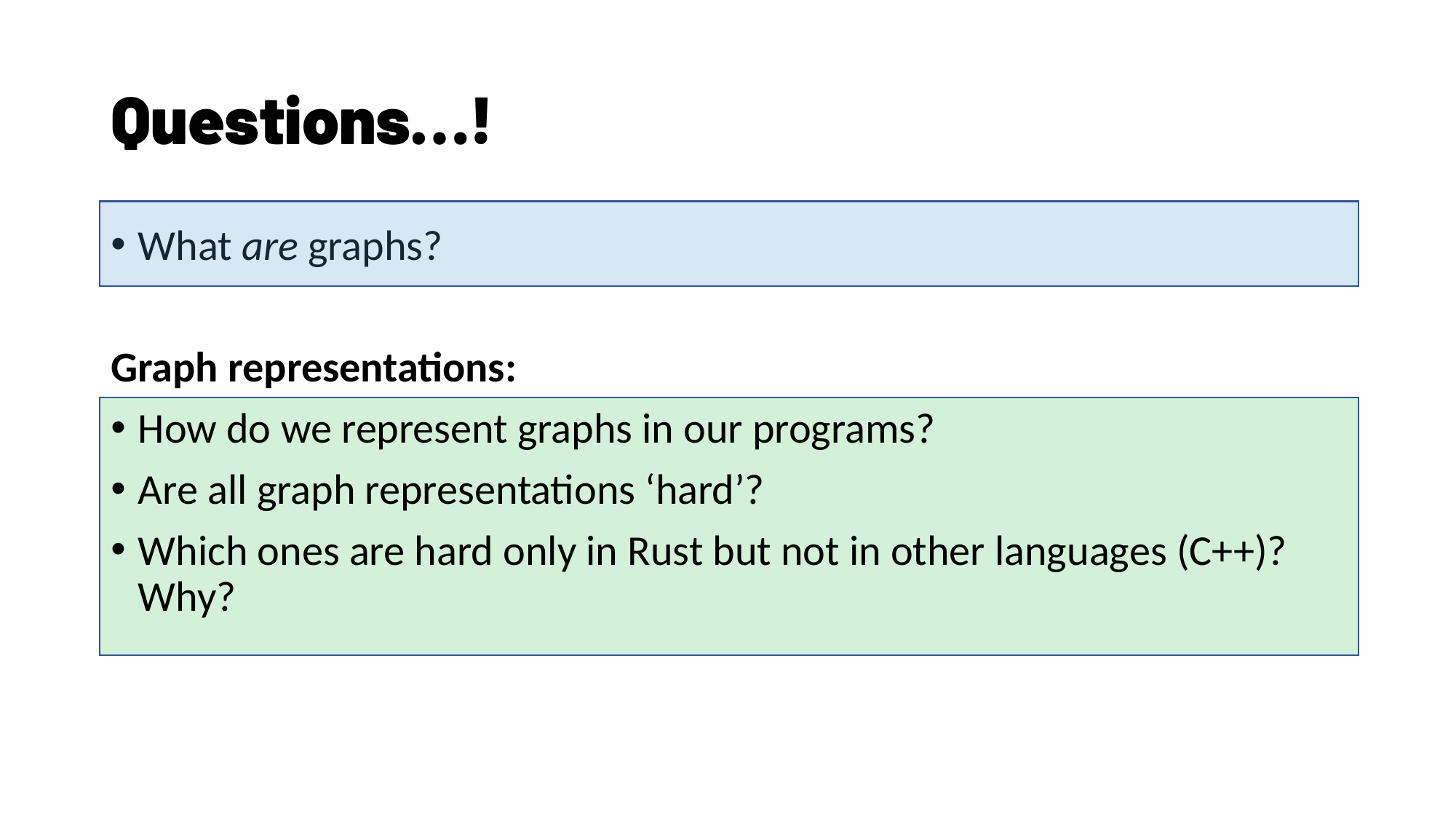

# Questions…!

What are graphs?

Graph representations:
How do we represent graphs in our programs?
Are all graph representations ‘hard’?
Which ones are hard only in Rust but not in other languages (C++)?
Why?